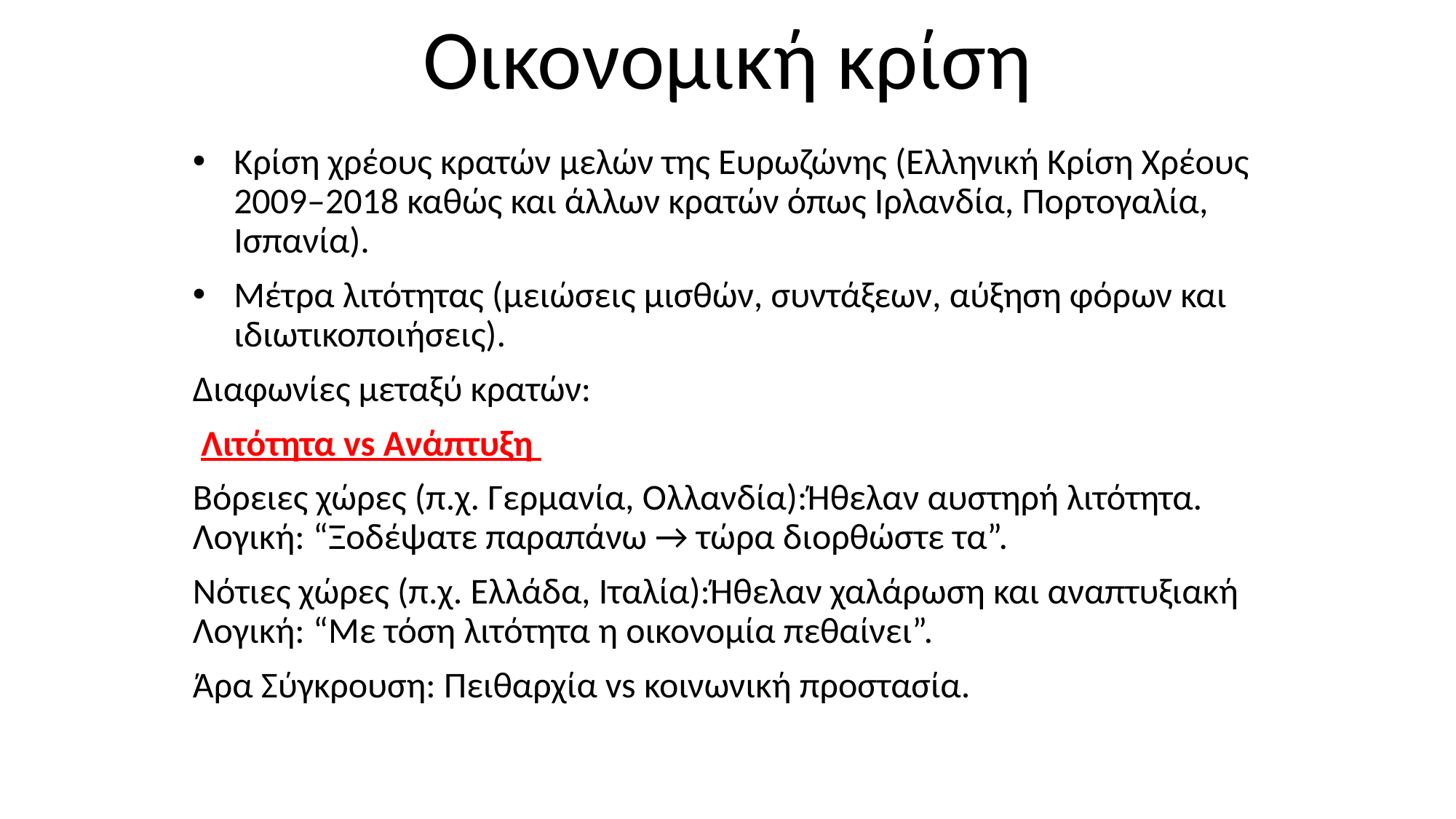

# Οικονομική κρίση
Κρίση χρέους κρατών μελών της Ευρωζώνης (Ελληνική Κρίση Χρέους 2009–2018 καθώς και άλλων κρατών όπως Ιρλανδία, Πορτογαλία, Ισπανία).
Μέτρα λιτότητας (μειώσεις μισθών, συντάξεων, αύξηση φόρων και ιδιωτικοποιήσεις).
Διαφωνίες μεταξύ κρατών:
 Λιτότητα vs Ανάπτυξη
Βόρειες χώρες (π.χ. Γερμανία, Ολλανδία):Ήθελαν αυστηρή λιτότητα. Λογική: “Ξοδέψατε παραπάνω → τώρα διορθώστε τα”.
Νότιες χώρες (π.χ. Ελλάδα, Ιταλία):Ήθελαν χαλάρωση και αναπτυξιακή Λογική: “Με τόση λιτότητα η οικονομία πεθαίνει”.
Άρα Σύγκρουση: Πειθαρχία vs κοινωνική προστασία.